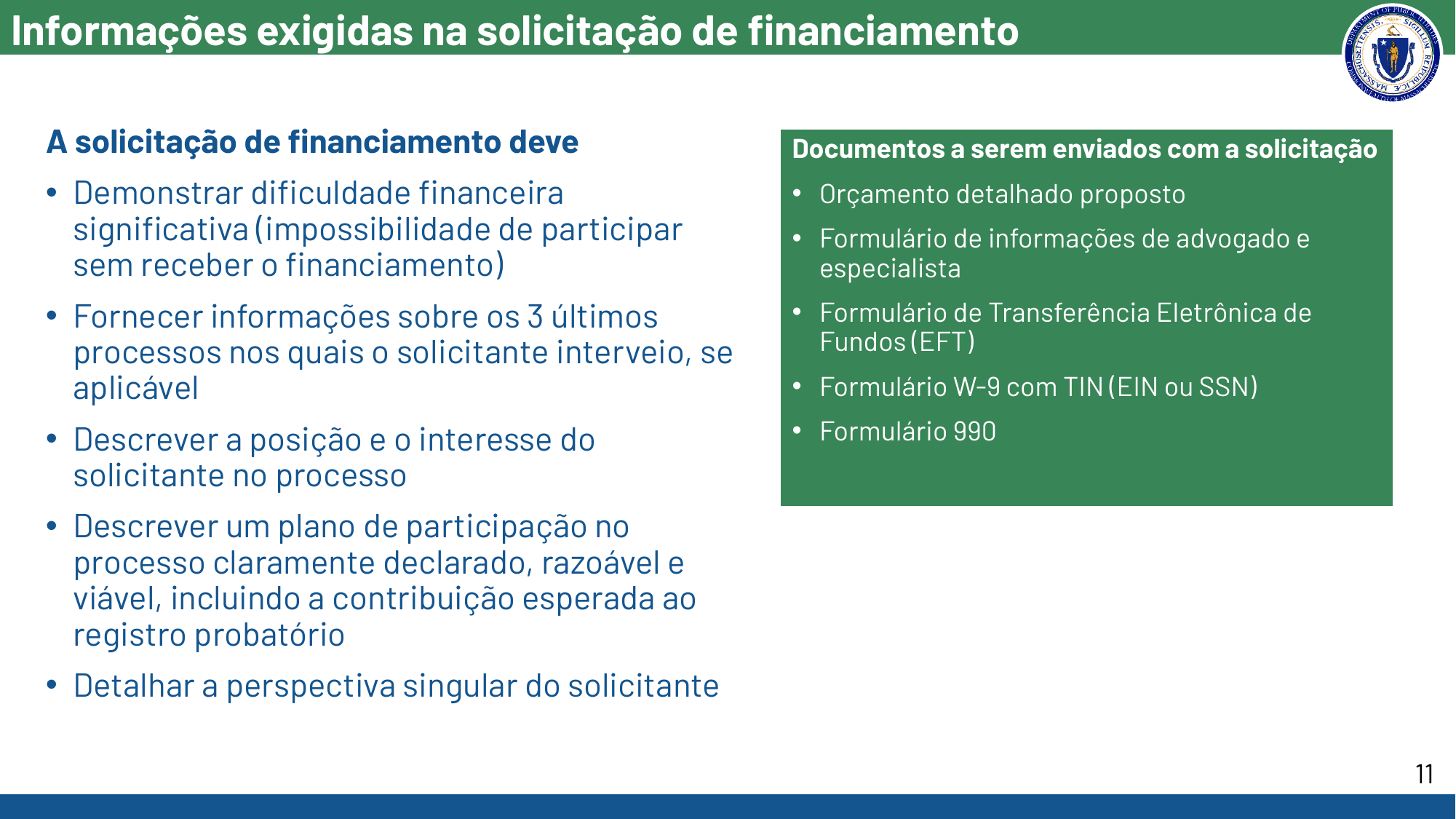

# Informações exigidas na solicitação de financiamento
A solicitação de financiamento deve
Demonstrar dificuldade financeira significativa (impossibilidade de participar sem receber o financiamento)
Fornecer informações sobre os 3 últimos processos nos quais o solicitante interveio, se aplicável
Descrever a posição e o interesse do solicitante no processo
Descrever um plano de participação no processo claramente declarado, razoável e viável, incluindo a contribuição esperada ao registro probatório
Detalhar a perspectiva singular do solicitante
Documentos a serem enviados com a solicitação
Orçamento detalhado proposto
Formulário de informações de advogado e especialista
Formulário de Transferência Eletrônica de Fundos (EFT)
Formulário W-9 com TIN (EIN ou SSN)
Formulário 990
11